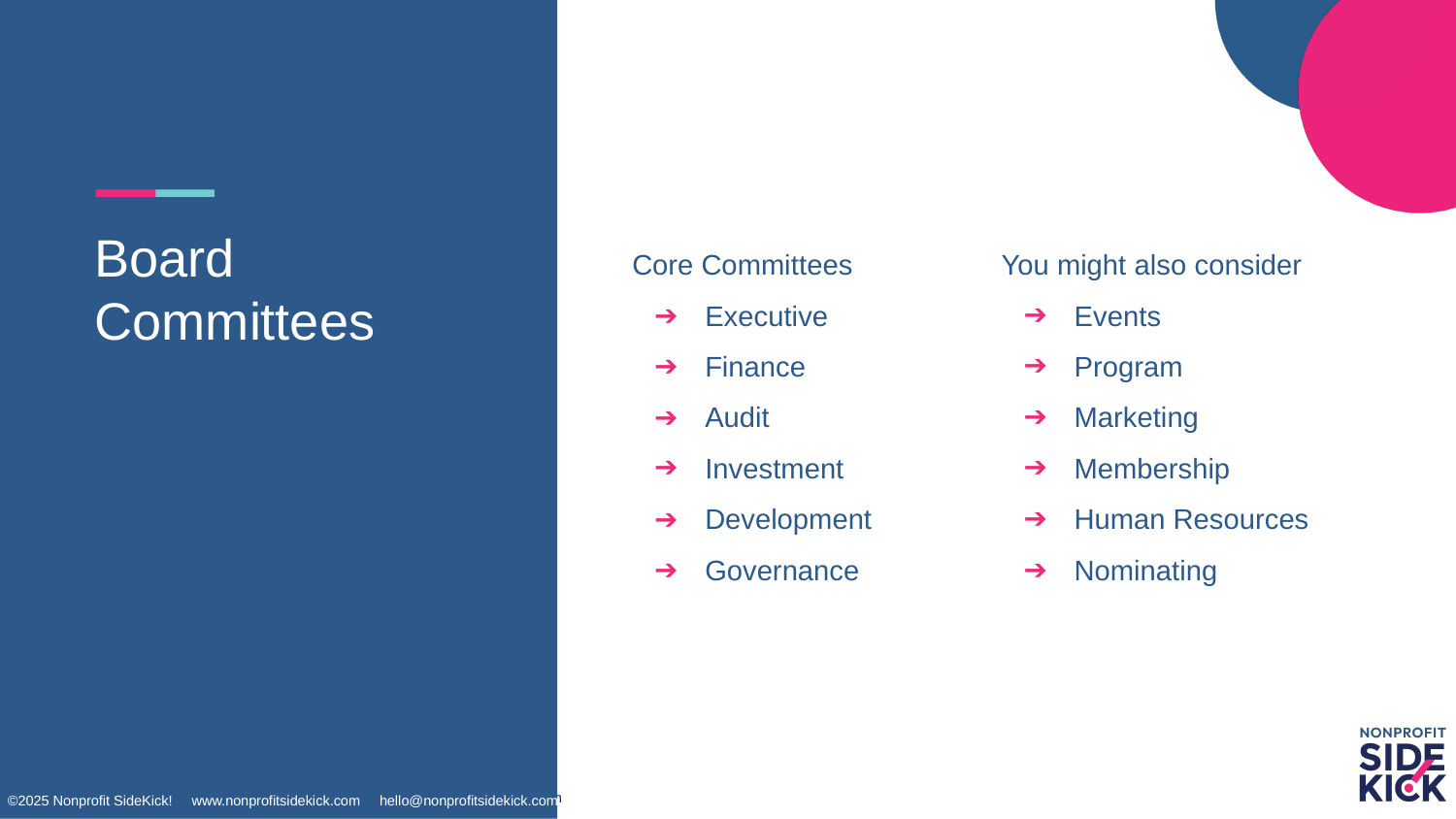

# Board Committees
Core Committees
Executive
Finance
Audit
Investment
Development
Governance

You might also consider
Events
Program
Marketing
Membership
Human Resources
Nominating